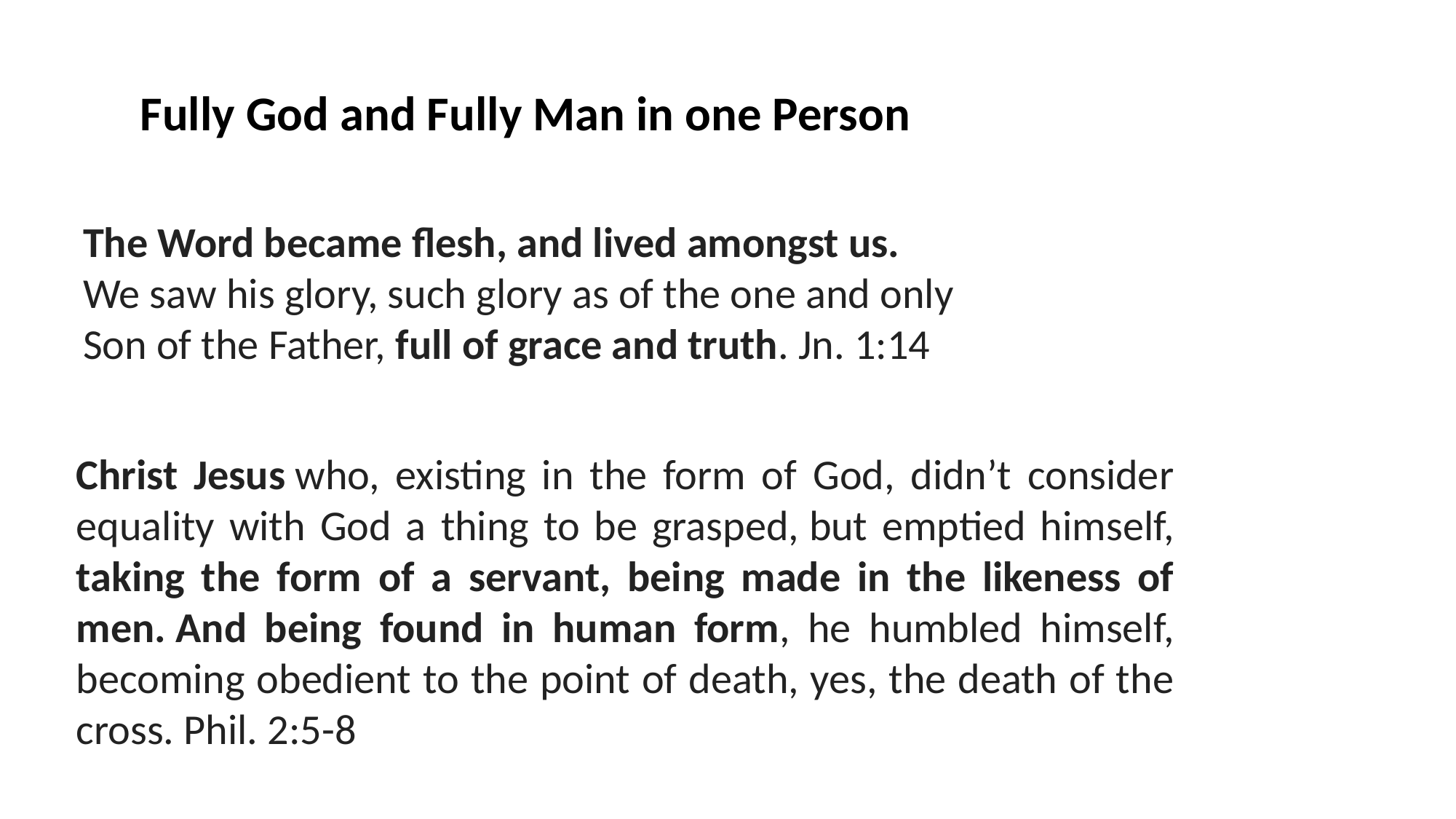

Fully God and Fully Man in one Person
The Word became flesh, and lived amongst us.
We saw his glory, such glory as of the one and only
Son of the Father, full of grace and truth. Jn. 1:14
Christ Jesus who, existing in the form of God, didn’t consider equality with God a thing to be grasped, but emptied himself, taking the form of a servant, being made in the likeness of men. And being found in human form, he humbled himself, becoming obedient to the point of death, yes, the death of the cross. Phil. 2:5-8